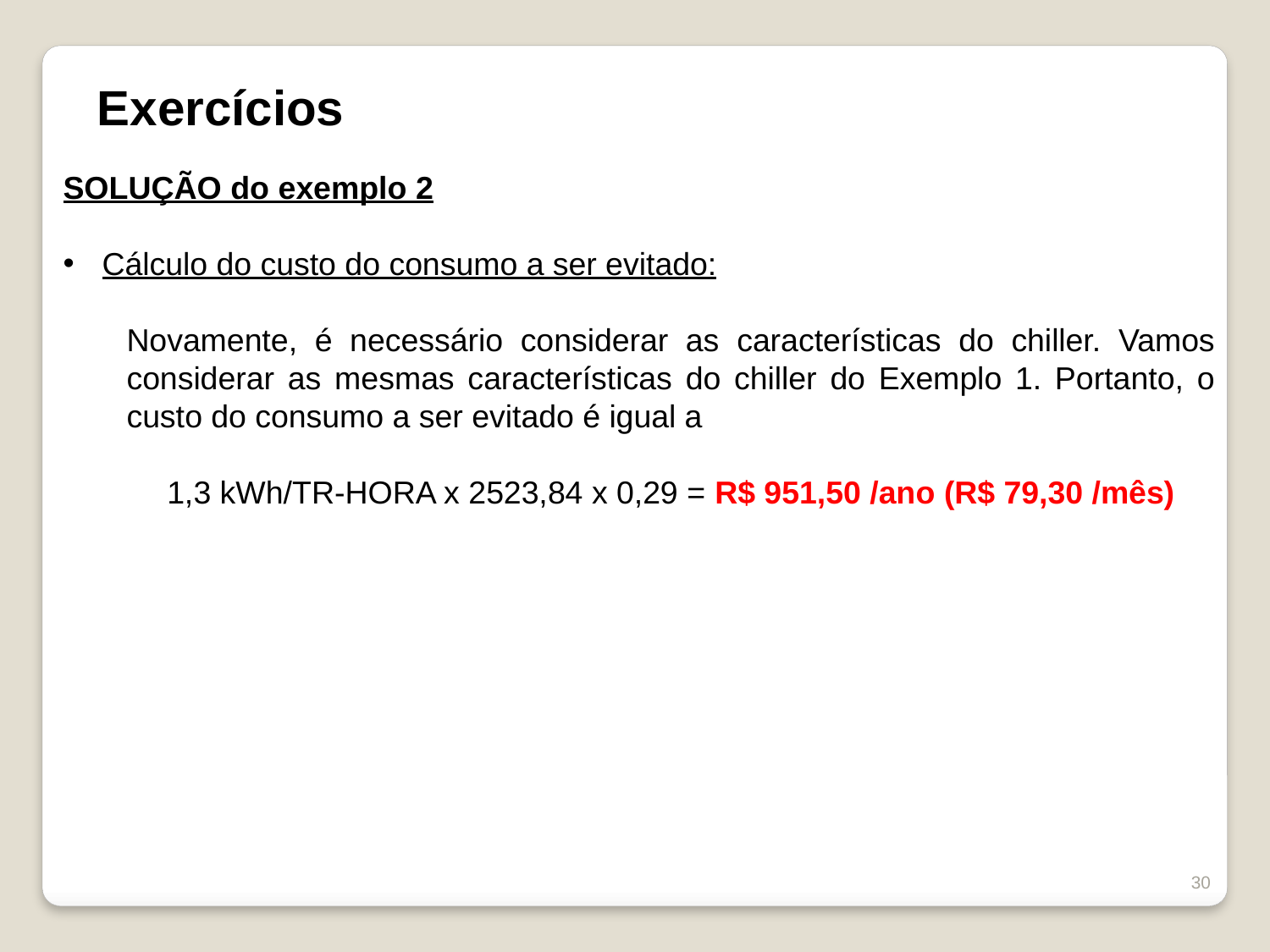

Exercícios
SOLUÇÃO do exemplo 2

 Cálculo do custo do consumo a ser evitado:

Novamente, é necessário considerar as características do chiller. Vamos considerar as mesmas características do chiller do Exemplo 1. Portanto, o custo do consumo a ser evitado é igual a

1,3 kWh/TR-HORA x 2523,84 x 0,29 = R$ 951,50 /ano (R$ 79,30 /mês)
30